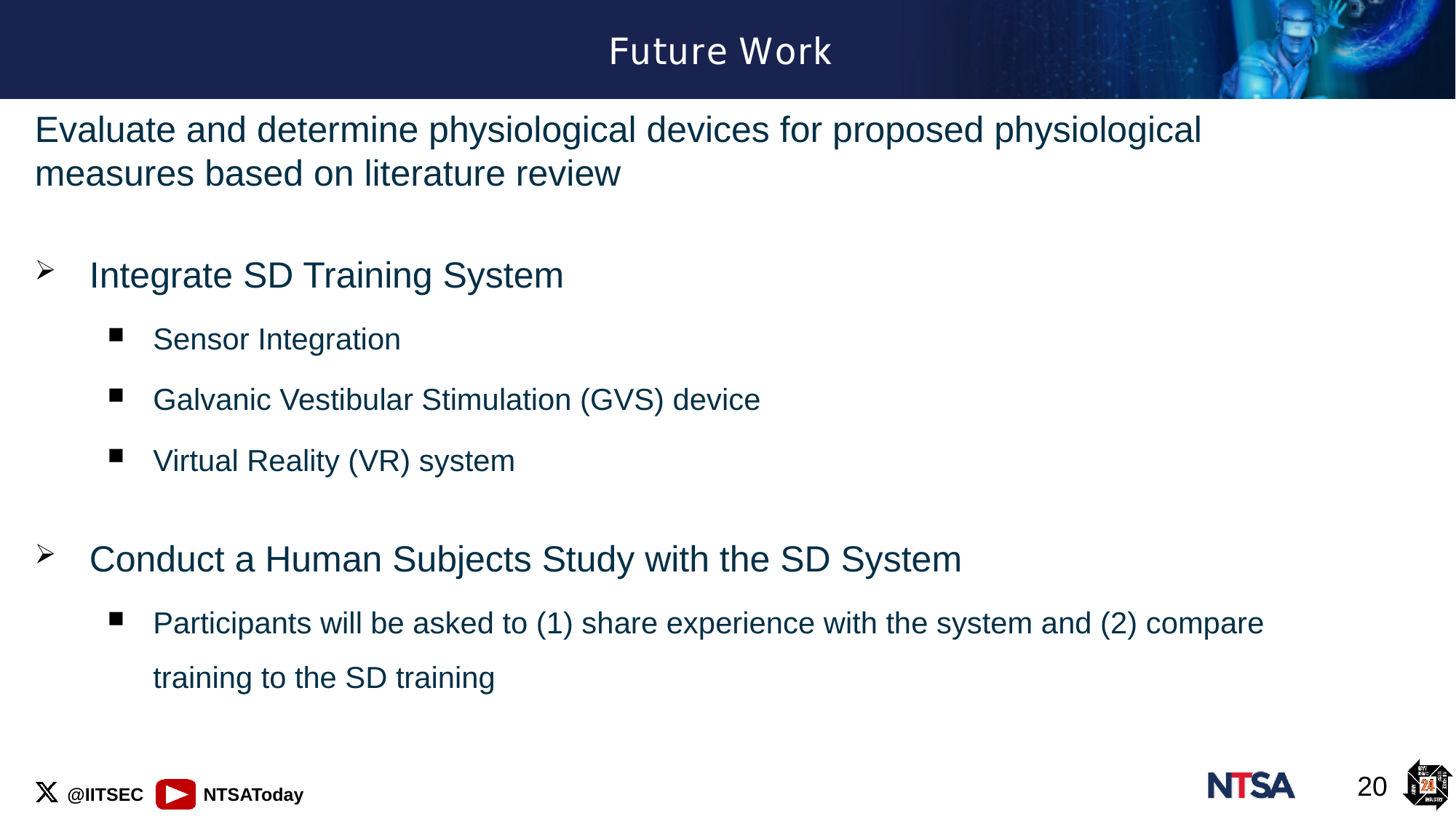

# Future Work
Evaluate and determine physiological devices for proposed physiological measures based on literature review

Integrate SD Training System
Sensor Integration
Galvanic Vestibular Stimulation (GVS) device
Virtual Reality (VR) system

Conduct a Human Subjects Study with the SD System
Participants will be asked to (1) share experience with the system and (2) compare training to the SD training

20